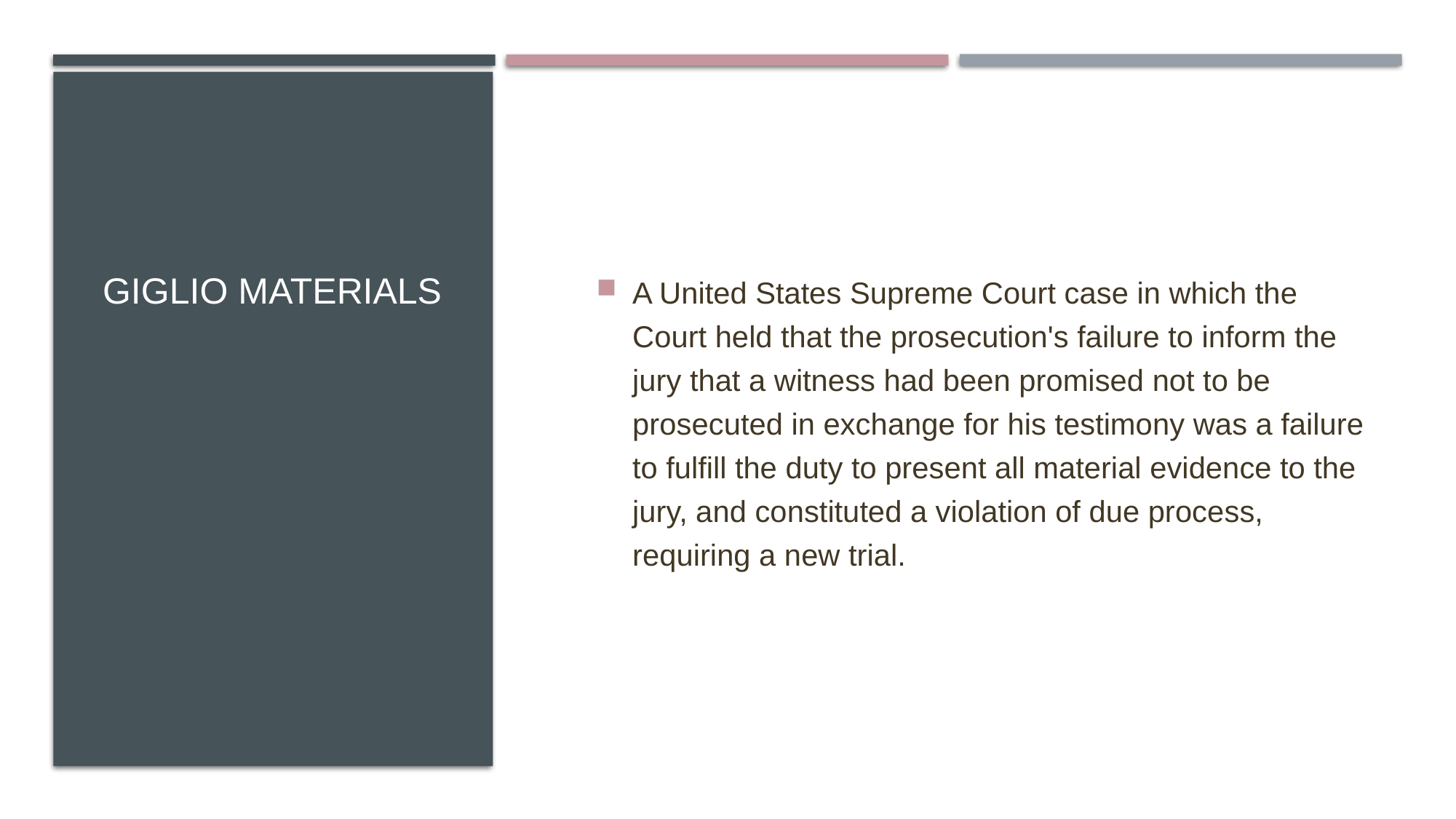

# Giglio Materials
A United States Supreme Court case in which the Court held that the prosecution's failure to inform the jury that a witness had been promised not to be prosecuted in exchange for his testimony was a failure to fulfill the duty to present all material evidence to the jury, and constituted a violation of due process, requiring a new trial.